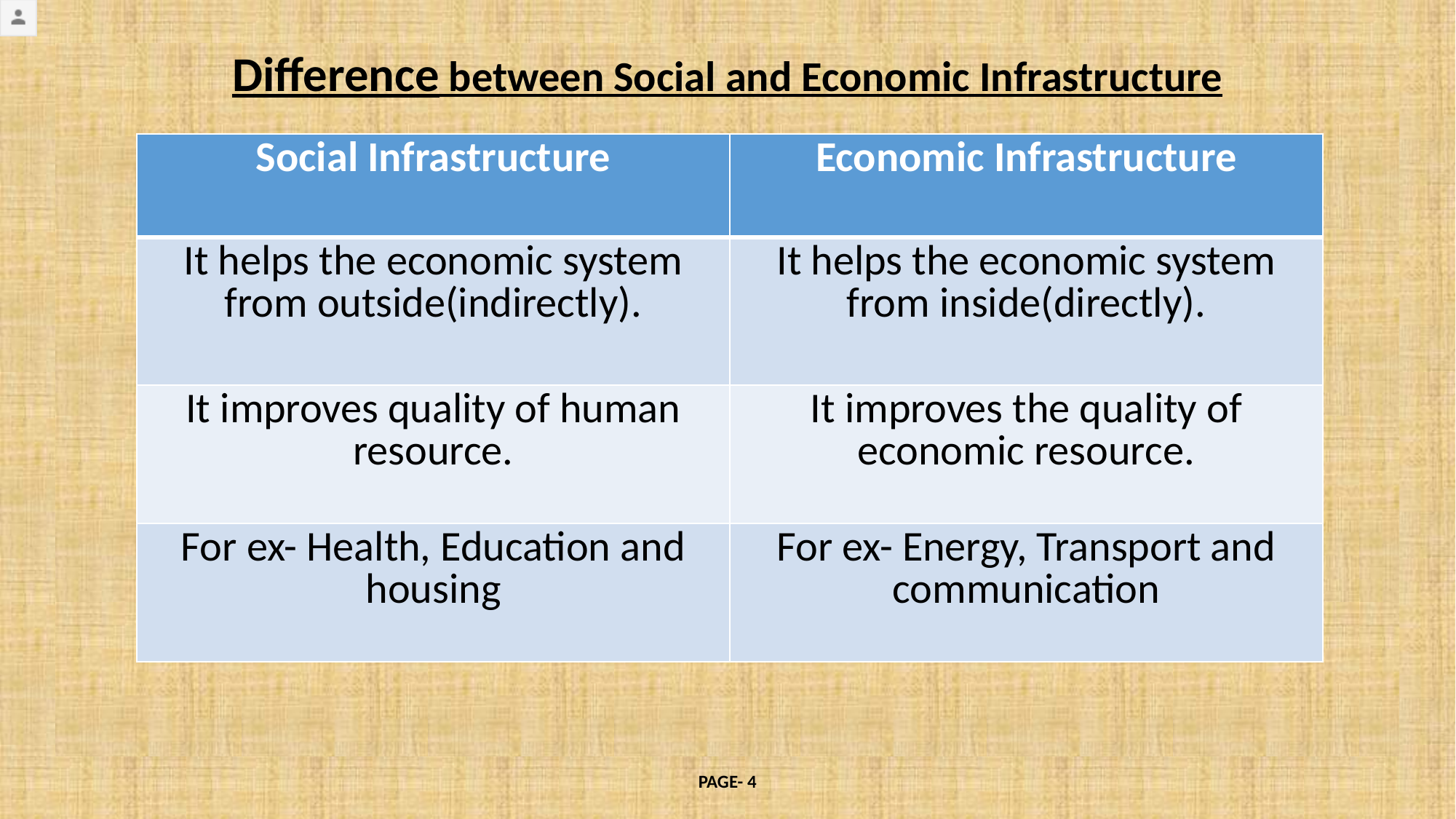

#
Difference between Social and Economic Infrastructure

| Social Infrastructure | Economic Infrastructure |
| --- | --- |
| It helps the economic system from outside(indirectly). | It helps the economic system from inside(directly). |
| It improves quality of human resource. | It improves the quality of economic resource. |
| For ex- Health, Education and housing | For ex- Energy, Transport and communication |
PAGE- 4